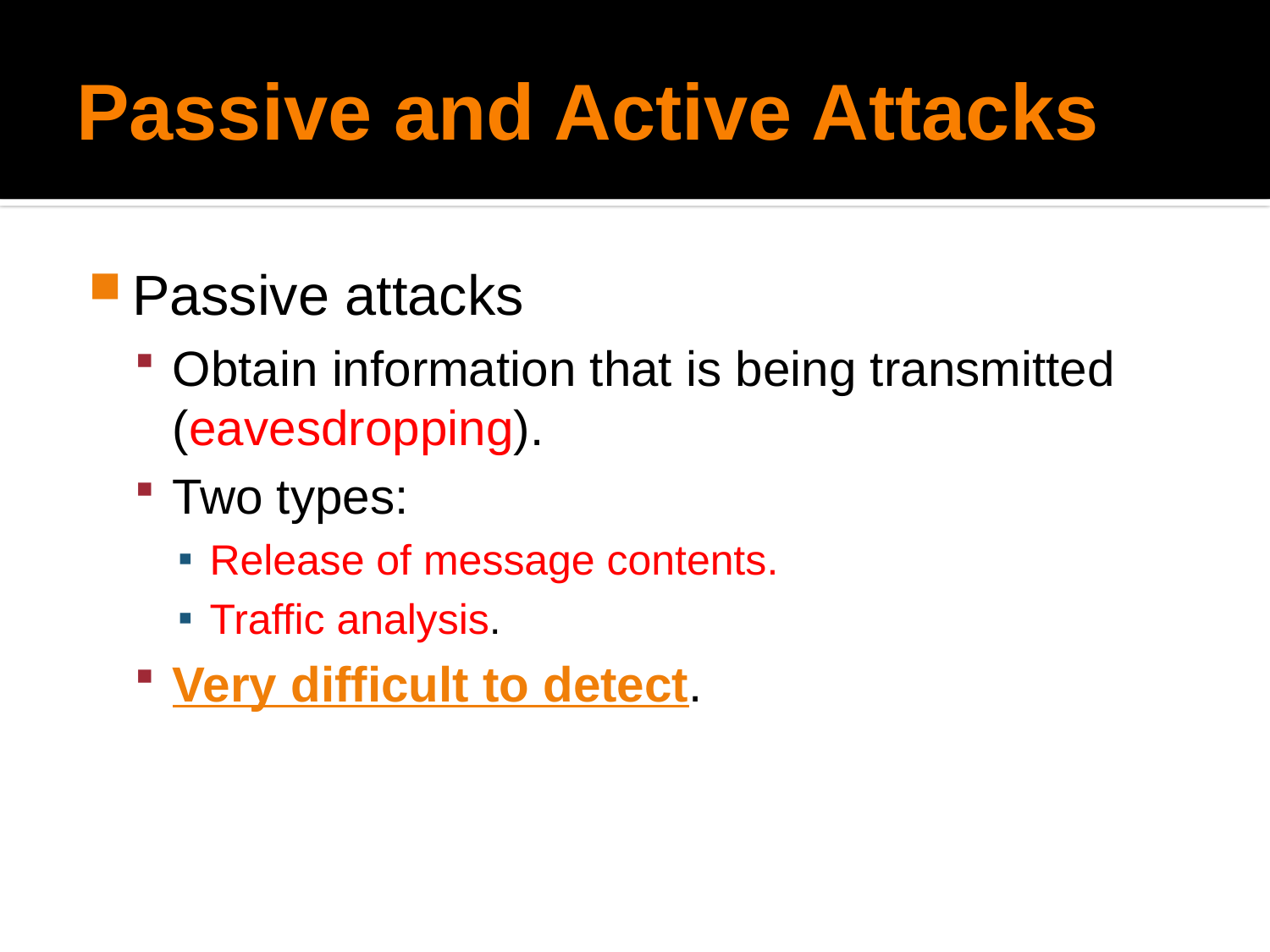

# Passive and Active Attacks
Passive attacks
Obtain information that is being transmitted (eavesdropping).
Two types:
Release of message contents.
Traffic analysis.
Very difficult to detect.